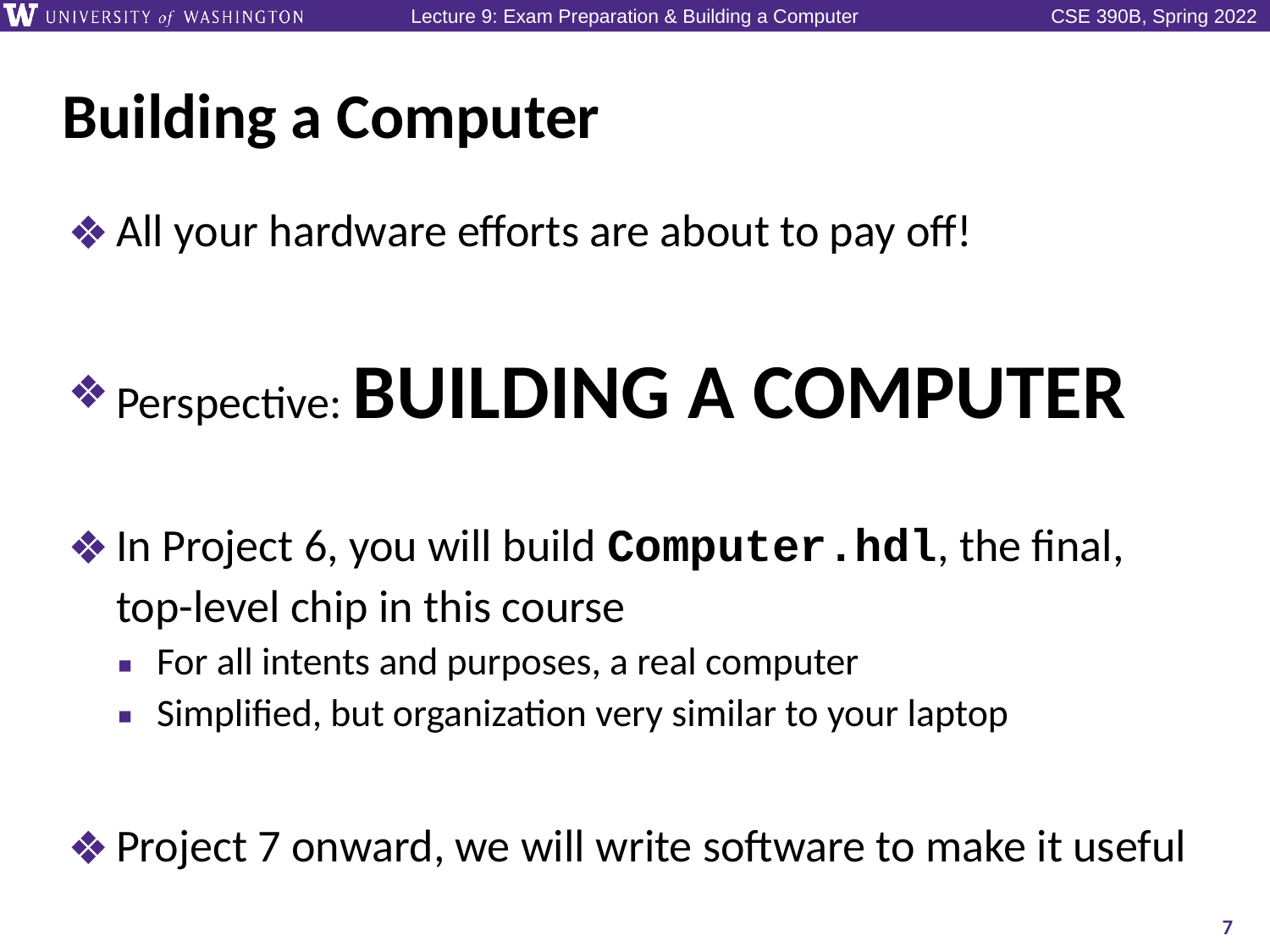

# Building a Computer
All your hardware efforts are about to pay off!

Perspective: BUILDING A COMPUTER

In Project 6, you will build Computer.hdl, the final, top-level chip in this course
For all intents and purposes, a real computer
Simplified, but organization very similar to your laptop

Project 7 onward, we will write software to make it useful
7